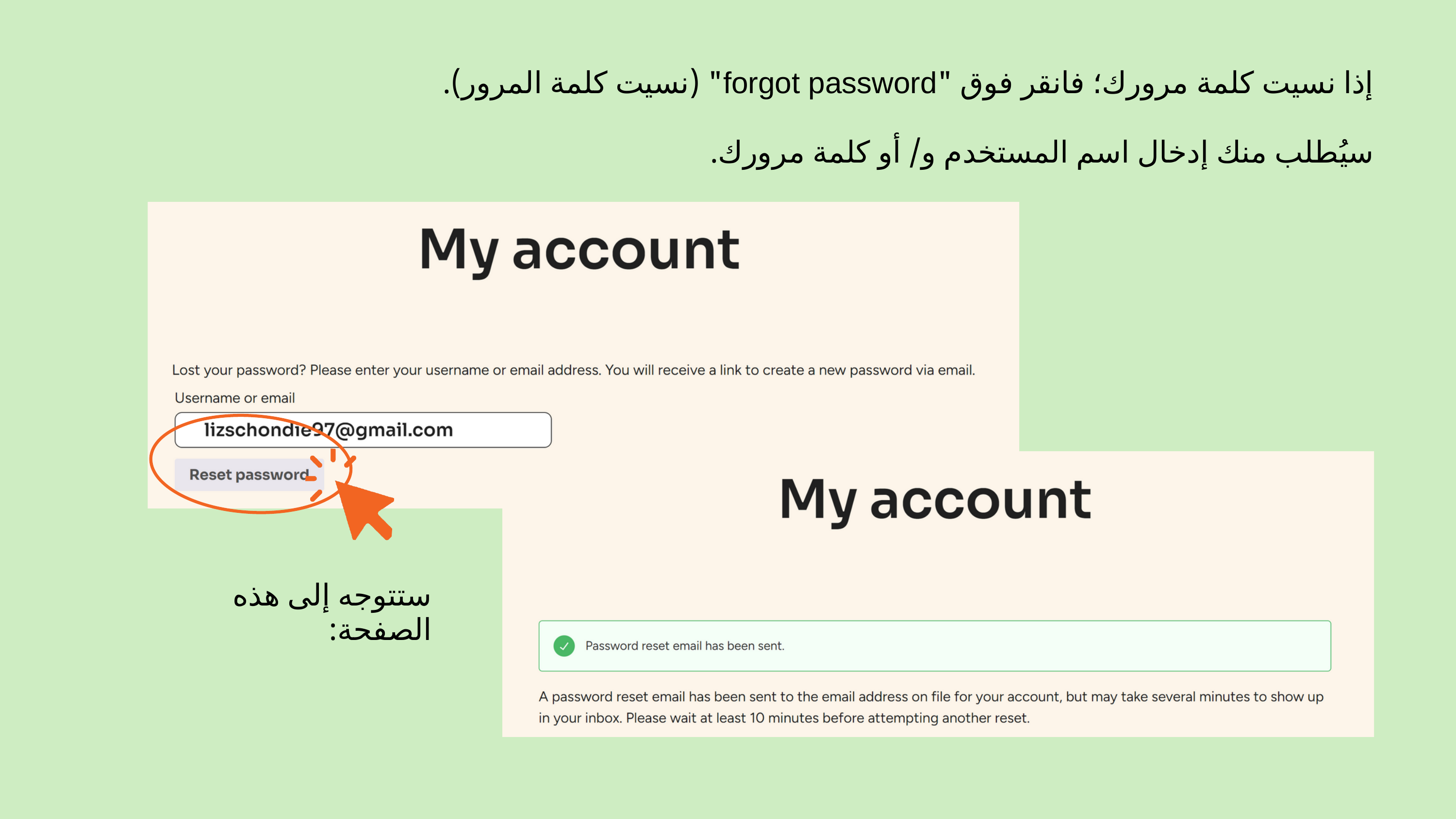

إذا نسيت كلمة مرورك؛ فانقر فوق "forgot password" (نسيت كلمة المرور).

سيُطلب منك إدخال اسم المستخدم و/ أو كلمة مرورك.

ستتوجه إلى هذه الصفحة: